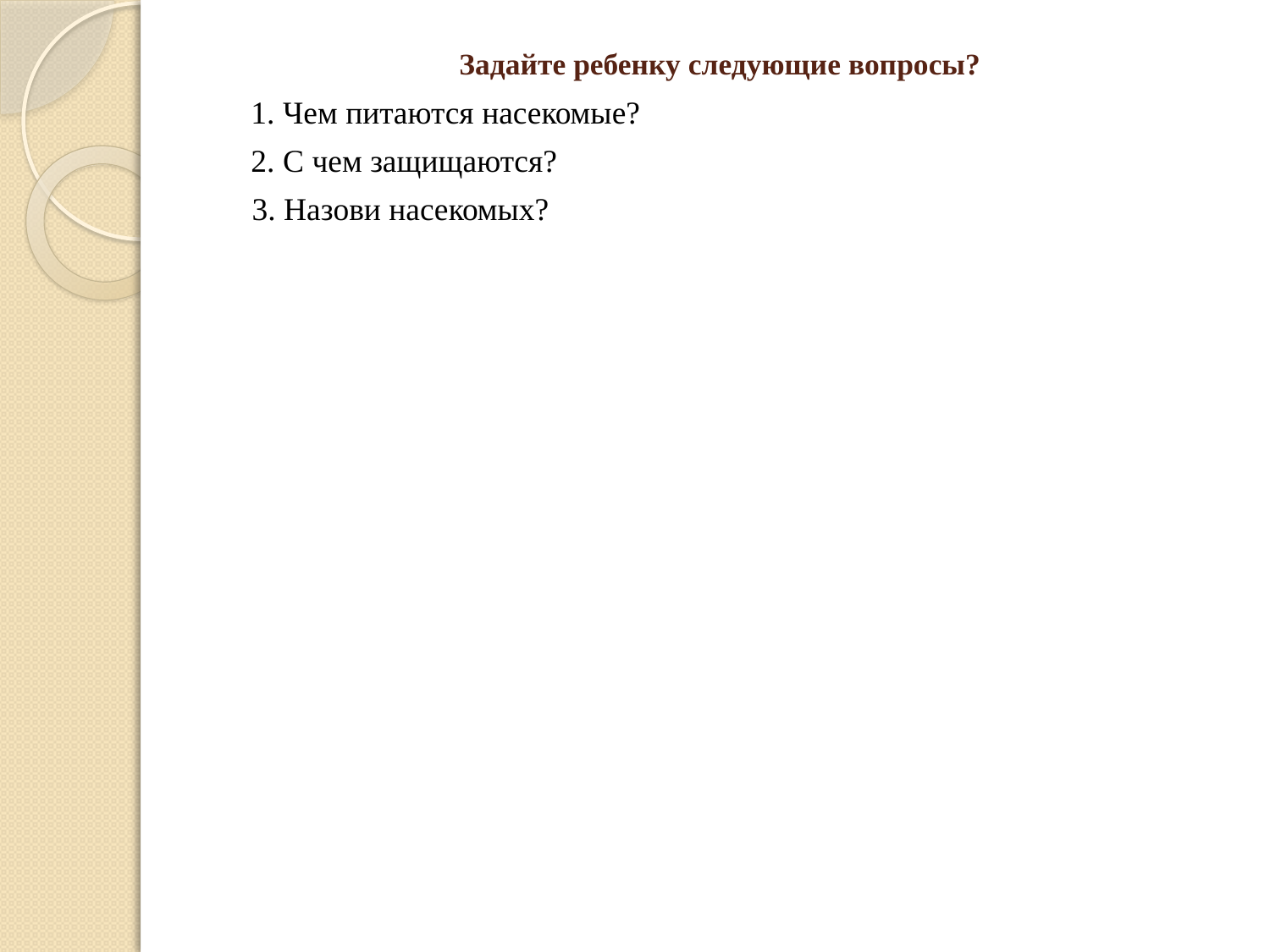

# Задайте ребенку следующие вопросы?
1. Чем питаются насекомые?
2. С чем защищаются?
        3. Назови насекомых?